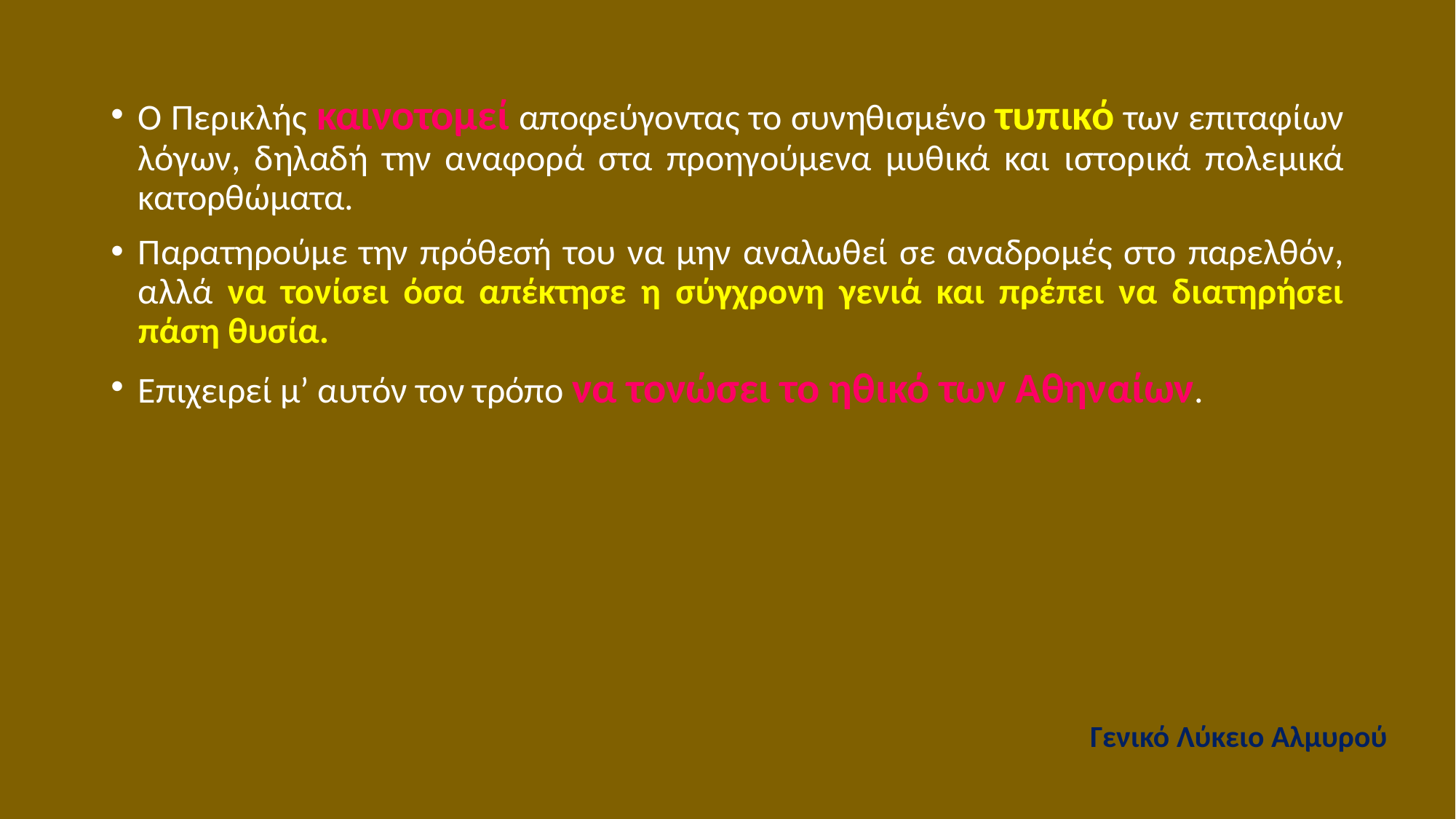

Ο Περικλής καινοτομεί αποφεύγοντας το συνηθισμένο τυπικό των επιταφίων λόγων, δηλαδή την αναφορά στα προηγούμενα μυθικά και ιστορικά πολεμικά κατορθώματα.
Παρατηρούμε την πρόθεσή του να μην αναλωθεί σε αναδρομές στο παρελθόν, αλλά να τονίσει όσα απέκτησε η σύγχρονη γενιά και πρέπει να διατηρήσει πάση θυσία.
Επιχειρεί μ’ αυτόν τον τρόπο να τονώσει το ηθικό των Αθηναίων.
Γενικό Λύκειο Αλμυρού